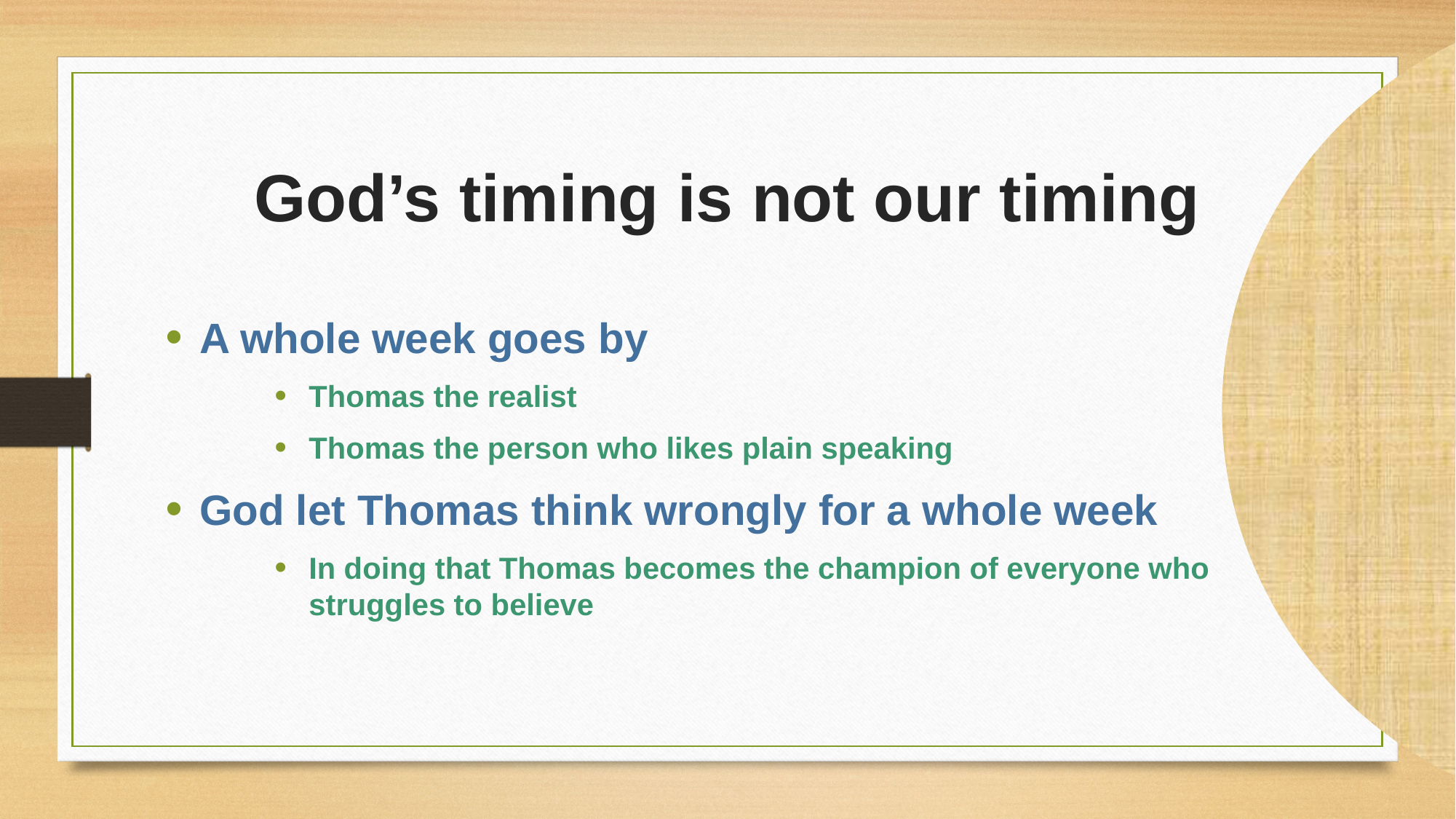

# God’s timing is not our timing
A whole week goes by
Thomas the realist
Thomas the person who likes plain speaking
God let Thomas think wrongly for a whole week
In doing that Thomas becomes the champion of everyone who struggles to believe